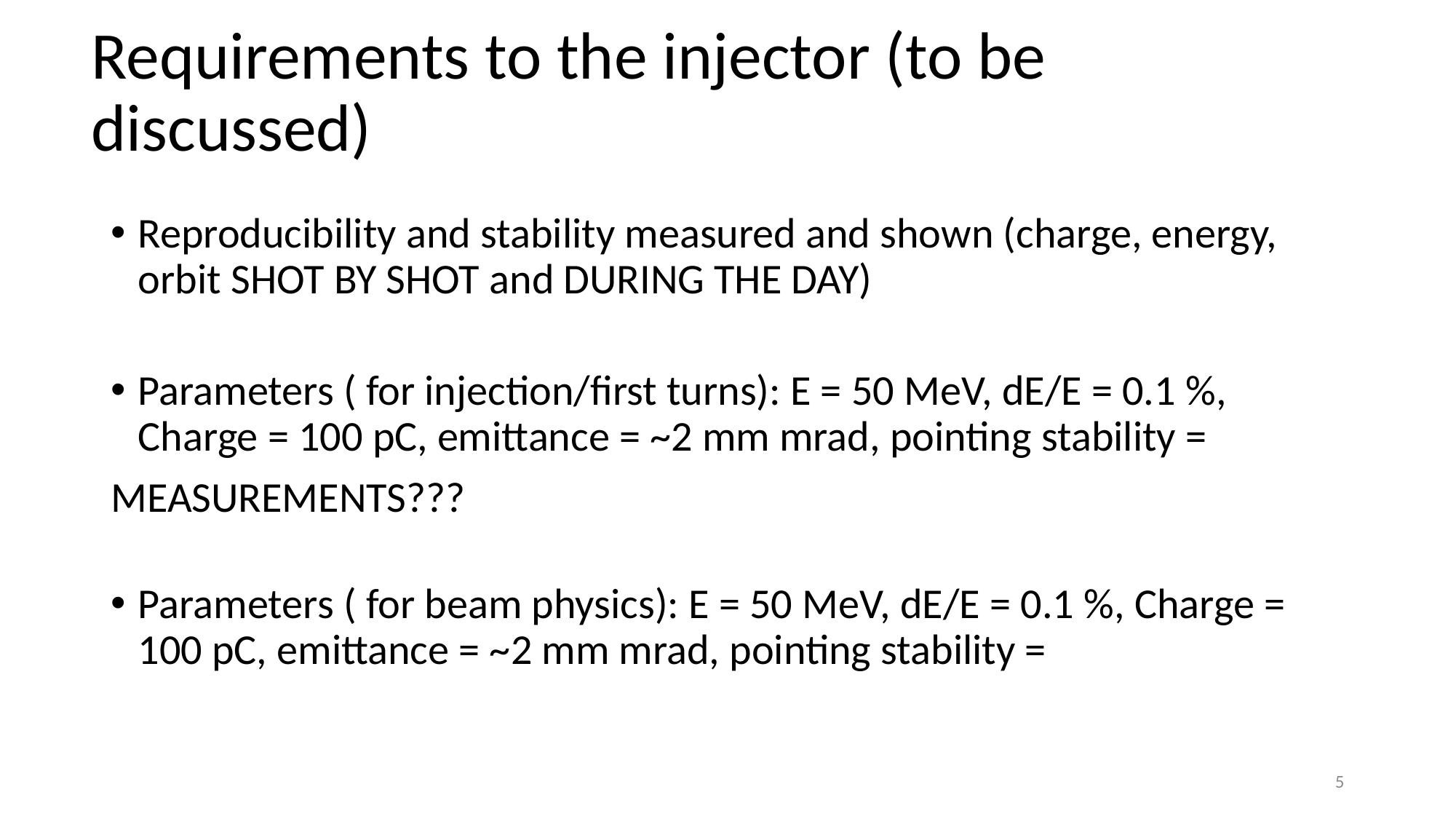

# Requirements to the injector (to be discussed)
Reproducibility and stability measured and shown (charge, energy, orbit SHOT BY SHOT and DURING THE DAY)
Parameters ( for injection/first turns): E = 50 MeV, dE/E = 0.1 %, Charge = 100 pC, emittance = ~2 mm mrad, pointing stability =
MEASUREMENTS???
Parameters ( for beam physics): E = 50 MeV, dE/E = 0.1 %, Charge = 100 pC, emittance = ~2 mm mrad, pointing stability =

5